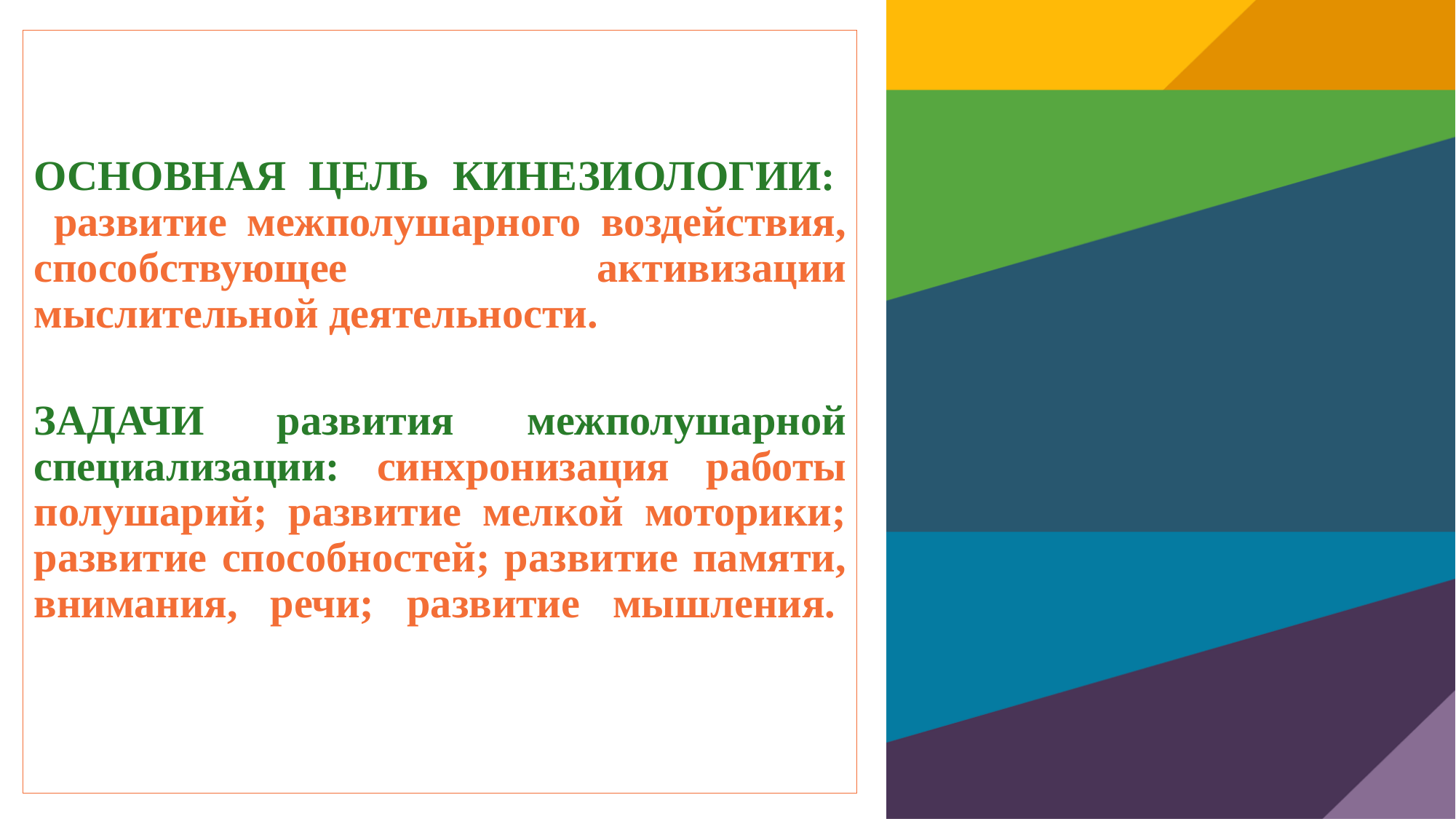

ОСНОВНАЯ ЦЕЛЬ КИНЕЗИОЛОГИИ: 
 развитие межполушарного воздействия, способствующее активизации мыслительной деятельности.
ЗАДАЧИ развития межполушарной специализации: синхронизация работы полушарий; развитие мелкой моторики; развитие способностей; развитие памяти, внимания, речи; развитие мышления.